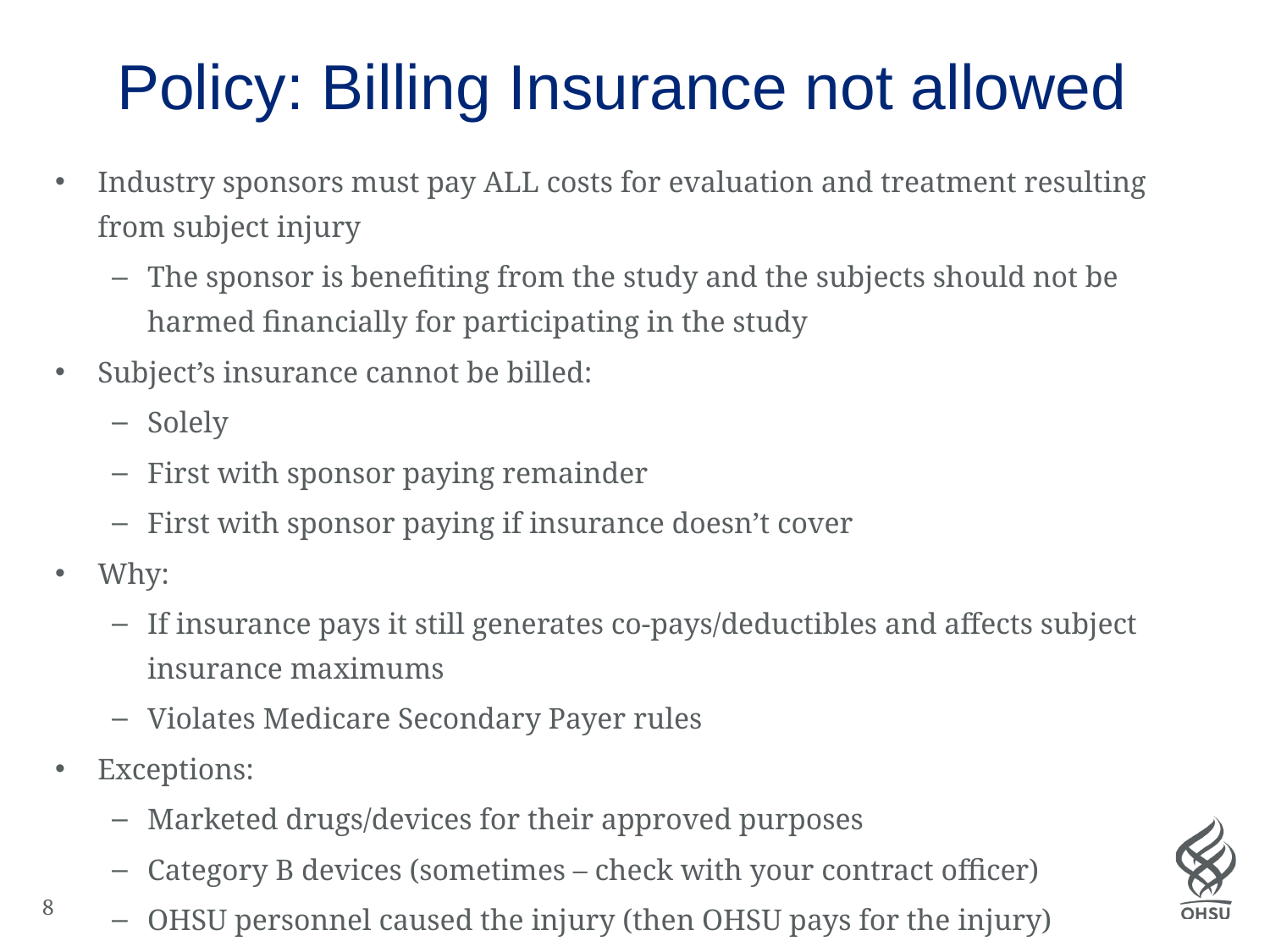

# Policy: Billing Insurance not allowed
Industry sponsors must pay ALL costs for evaluation and treatment resulting from subject injury
The sponsor is benefiting from the study and the subjects should not be harmed financially for participating in the study
Subject’s insurance cannot be billed:
Solely
First with sponsor paying remainder
First with sponsor paying if insurance doesn’t cover
Why:
If insurance pays it still generates co-pays/deductibles and affects subject insurance maximums
Violates Medicare Secondary Payer rules
Exceptions:
Marketed drugs/devices for their approved purposes
Category B devices (sometimes – check with your contract officer)
OHSU personnel caused the injury (then OHSU pays for the injury)